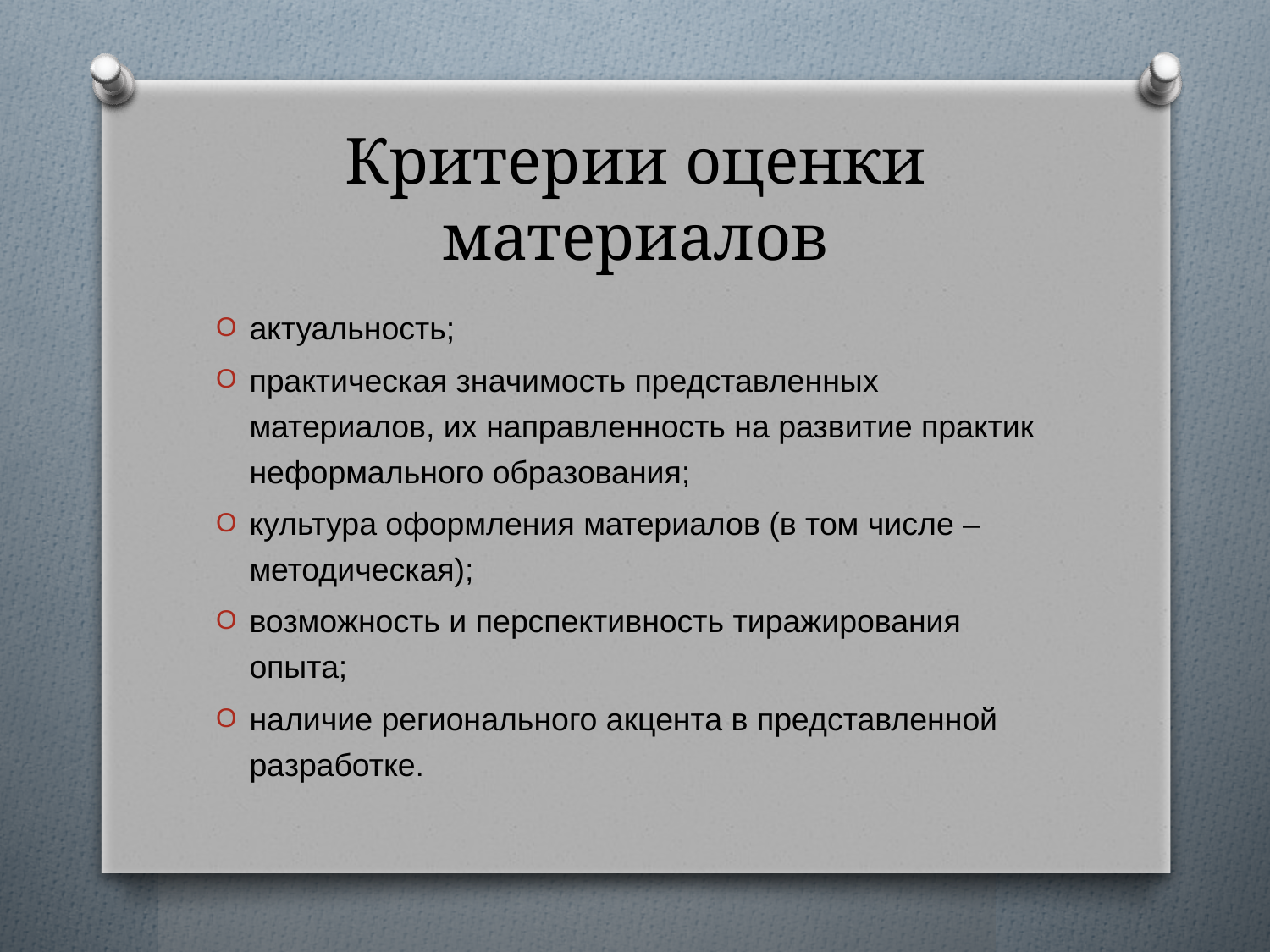

# Критерии оценки материалов
актуальность;
практическая значимость представленных материалов, их направленность на развитие практик неформального образования;
культура оформления материалов (в том числе – методическая);
возможность и перспективность тиражирования опыта;
наличие регионального акцента в представленной разработке.